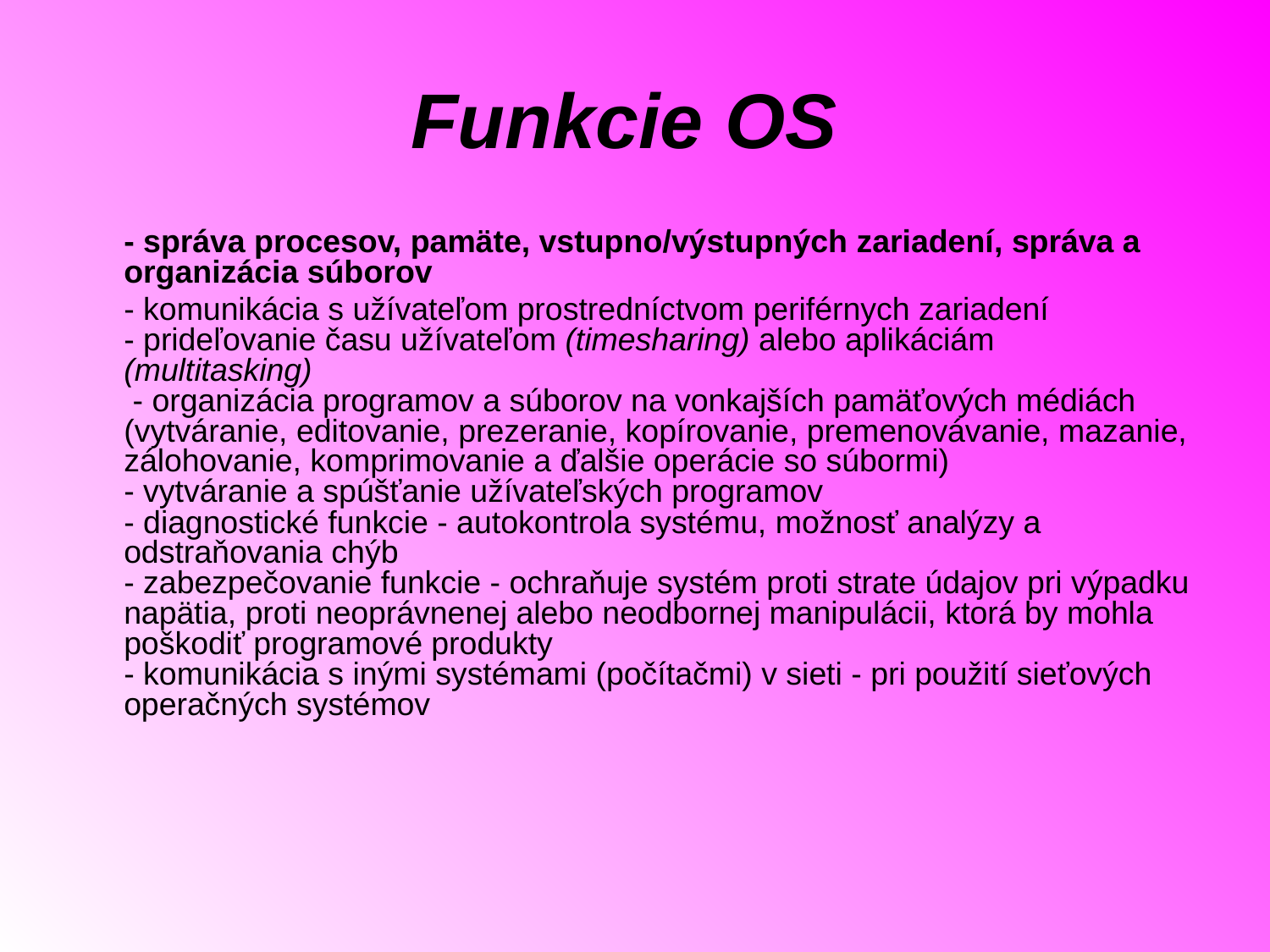

# Funkcie OS
	- správa procesov, pamäte, vstupno/výstupných zariadení, správa a organizácia súborov
	- komunikácia s užívateľom prostredníctvom periférnych zariadení 
- prideľovanie času užívateľom (timesharing) alebo aplikáciám (multitasking) 
 - organizácia programov a súborov na vonkajších pamäťových médiách (vytváranie, editovanie, prezeranie, kopírovanie, premenovávanie, mazanie, zálohovanie, komprimovanie a ďalšie operácie so súbormi) 
- vytváranie a spúšťanie užívateľských programov
- diagnostické funkcie - autokontrola systému, možnosť analýzy a odstraňovania chýb 
- zabezpečovanie funkcie - ochraňuje systém proti strate údajov pri výpadku napätia, proti neoprávnenej alebo neodbornej manipulácii, ktorá by mohla poškodiť programové produkty 
- komunikácia s inými systémami (počítačmi) v sieti - pri použití sieťových operačných systémov